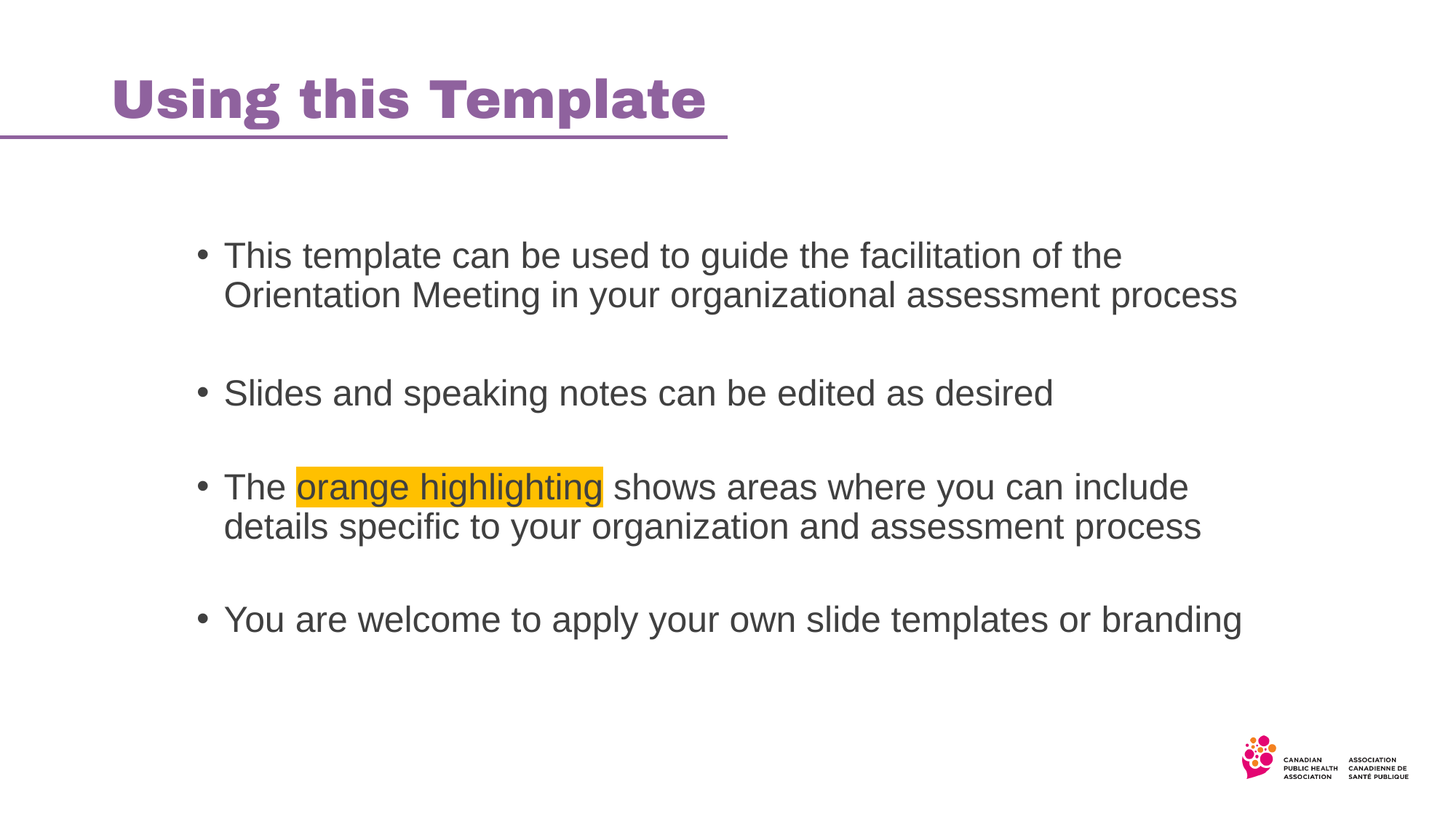

# Using this Template
This template can be used to guide the facilitation of the Orientation Meeting in your organizational assessment process
Slides and speaking notes can be edited as desired
The orange highlighting shows areas where you can include details specific to your organization and assessment process
You are welcome to apply your own slide templates or branding